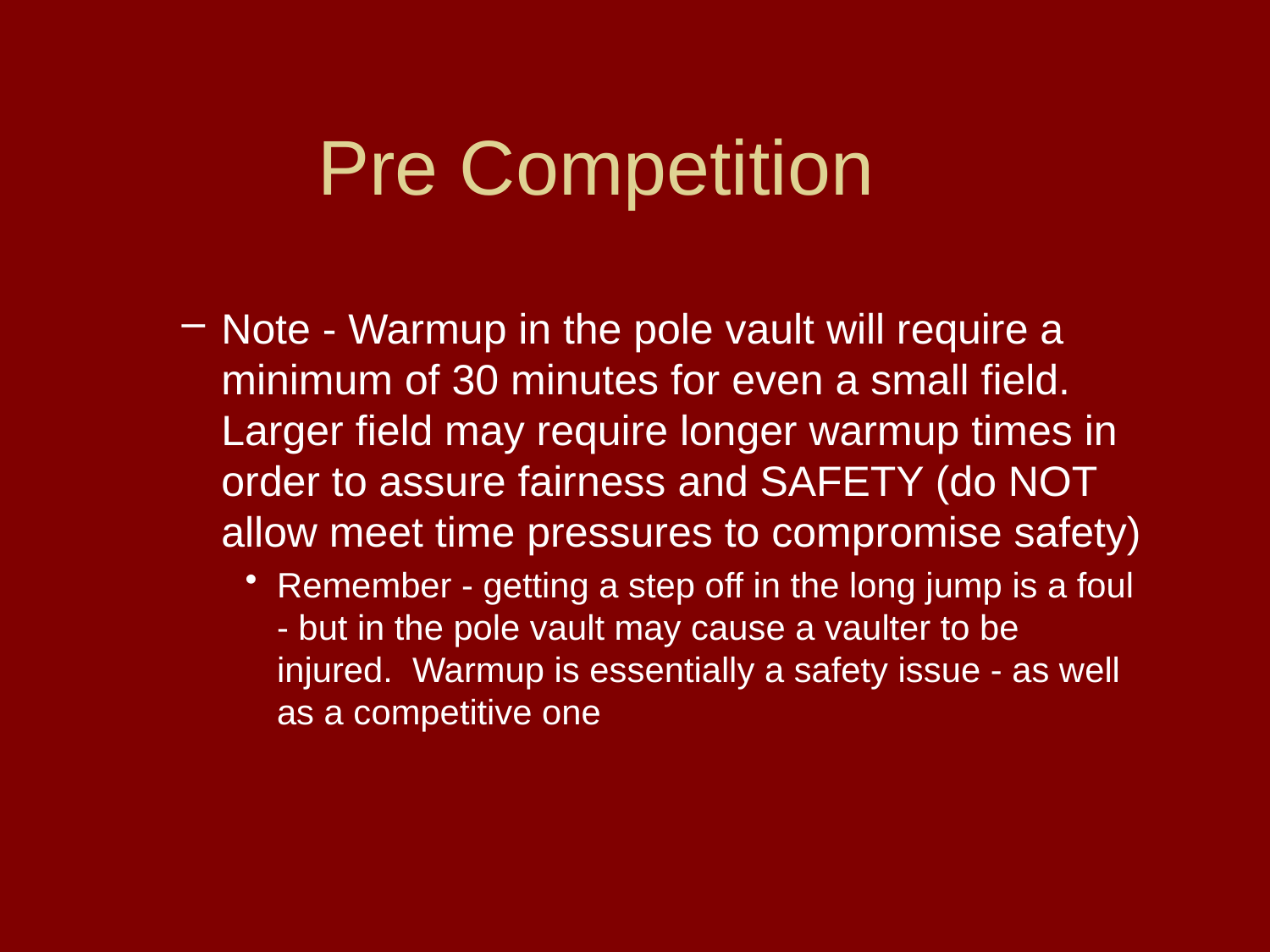

# Pre Competition
Note - Warmup in the pole vault will require a minimum of 30 minutes for even a small field.  Larger field may require longer warmup times in order to assure fairness and SAFETY (do NOT allow meet time pressures to compromise safety)
Remember - getting a step off in the long jump is a foul - but in the pole vault may cause a vaulter to be injured.  Warmup is essentially a safety issue - as well as a competitive one